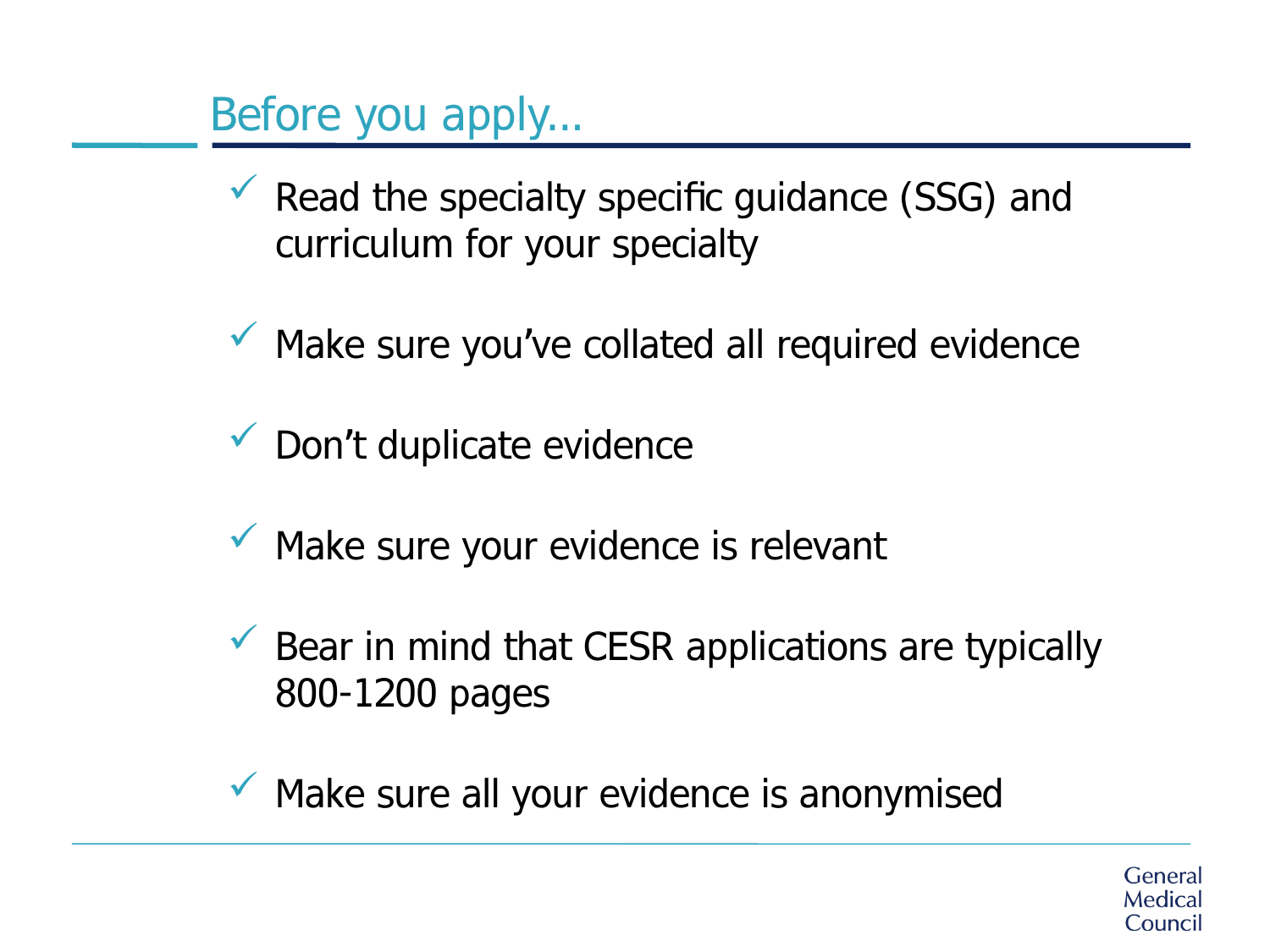

# Before you apply…
Read the specialty specific guidance (SSG) and curriculum for your specialty
Make sure you’ve collated all required evidence
Don’t duplicate evidence
Make sure your evidence is relevant
Bear in mind that CESR applications are typically 800-1200 pages
Make sure all your evidence is anonymised